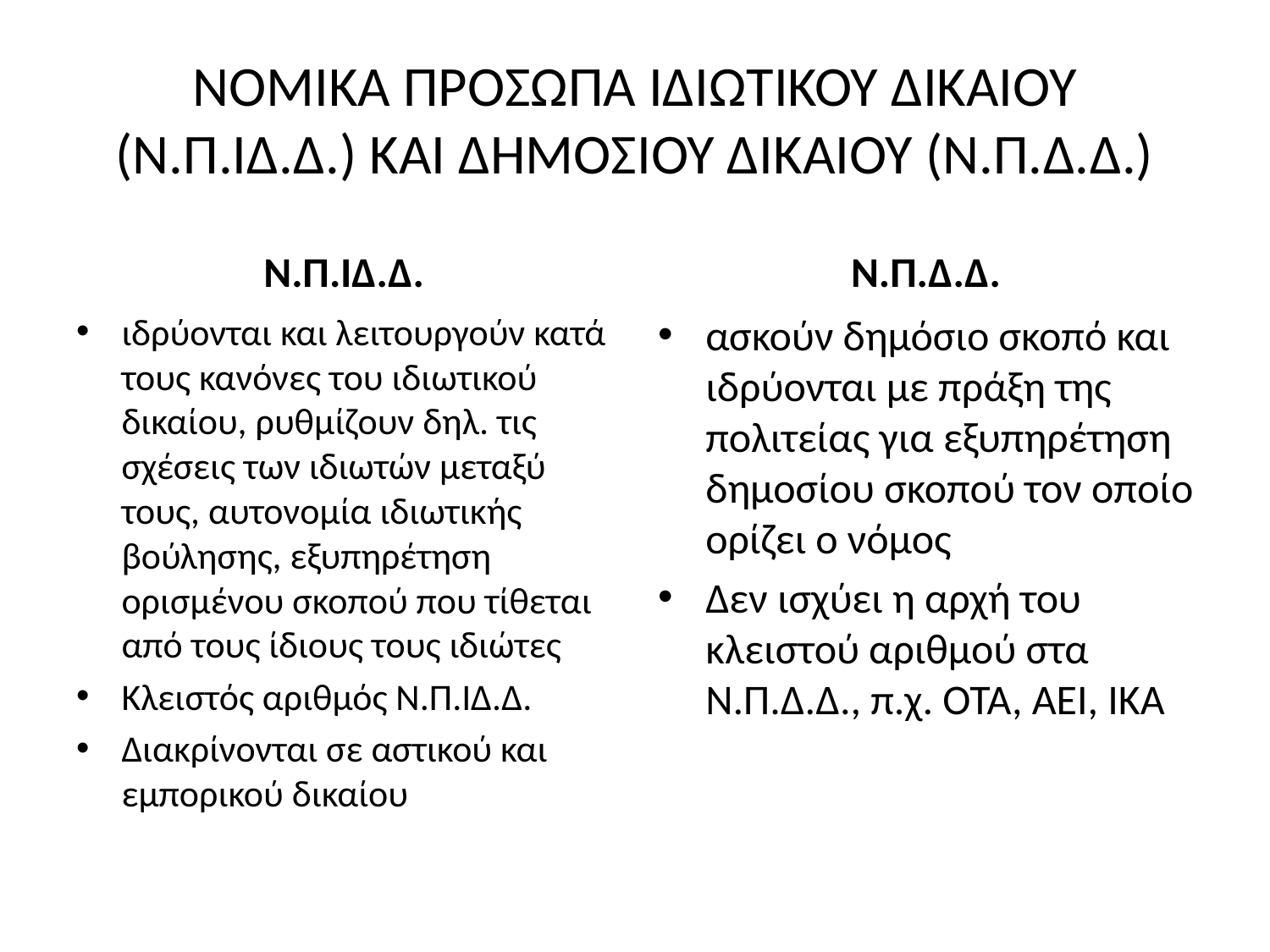

# ΝΟΜΙΚΑ ΠΡΟΣΩΠΑ ΙΔΙΩΤΙΚΟΥ ΔΙΚΑΙΟΥ (Ν.Π.ΙΔ.Δ.) ΚΑΙ ΔΗΜΟΣΙΟΥ ΔΙΚΑΙΟΥ (Ν.Π.Δ.Δ.)
Ν.Π.ΙΔ.Δ.
Ν.Π.Δ.Δ.
ιδρύονται και λειτουργούν κατά τους κανόνες του ιδιωτικού δικαίου, ρυθμίζουν δηλ. τις σχέσεις των ιδιωτών μεταξύ τους, αυτονομία ιδιωτικής βούλησης, εξυπηρέτηση ορισμένου σκοπού που τίθεται από τους ίδιους τους ιδιώτες
Κλειστός αριθμός Ν.Π.ΙΔ.Δ.
Διακρίνονται σε αστικού και εμπορικού δικαίου
ασκούν δημόσιο σκοπό και ιδρύονται με πράξη της πολιτείας για εξυπηρέτηση δημοσίου σκοπού τον οποίο ορίζει ο νόμος
Δεν ισχύει η αρχή του κλειστού αριθμού στα Ν.Π.Δ.Δ., π.χ. ΟΤΑ, ΑΕΙ, ΙΚΑ